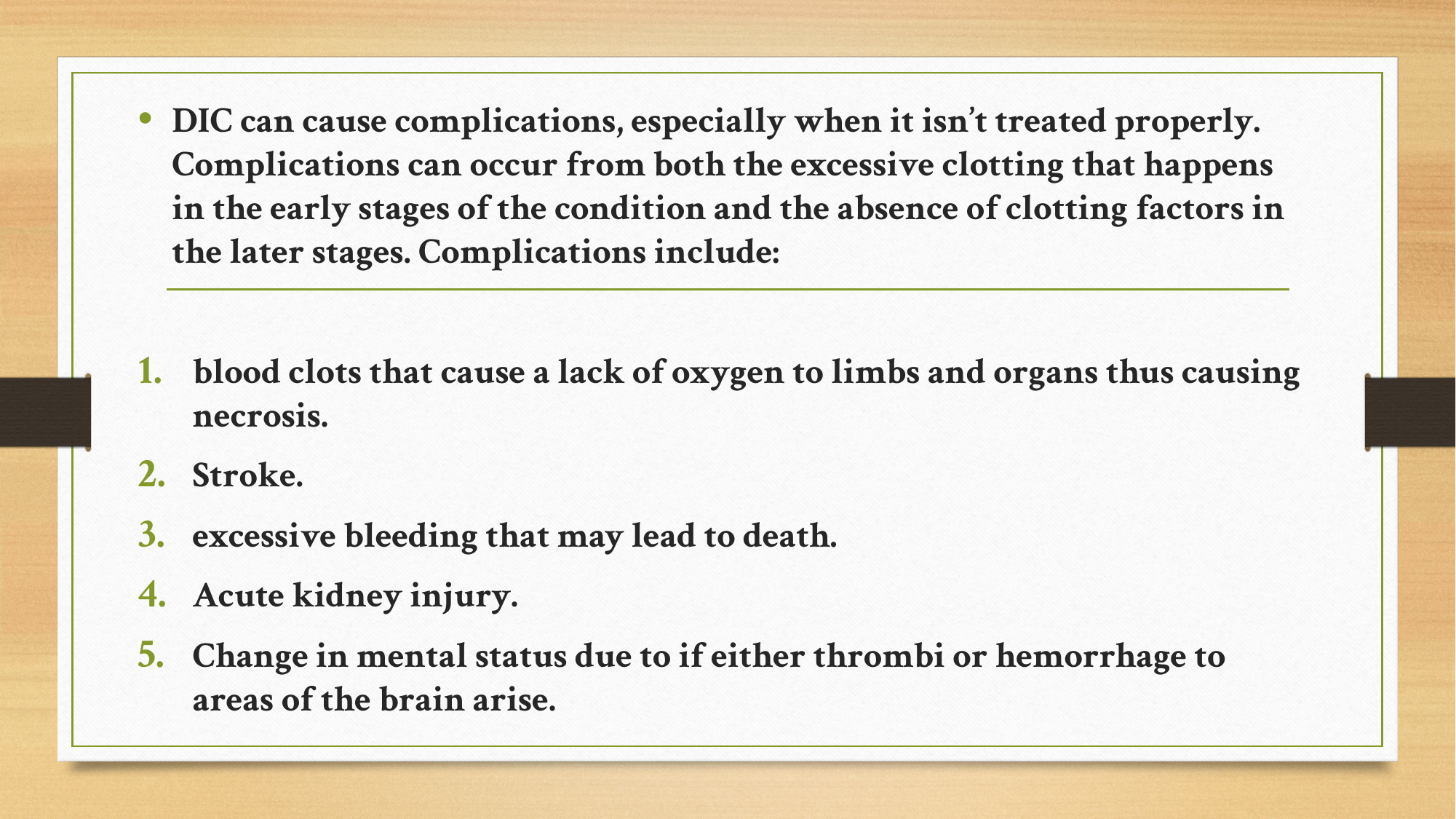

DIC can cause complications, especially when it isn’t treated properly. Complications can occur from both the excessive clotting that happens in the early stages of the condition and the absence of clotting factors in the later stages. Complications include:

blood clots that cause a lack of oxygen to limbs and organs thus causing necrosis.
Stroke.
excessive bleeding that may lead to death.
Acute kidney injury.
Change in mental status due to if either thrombi or hemorrhage to areas of the brain arise.